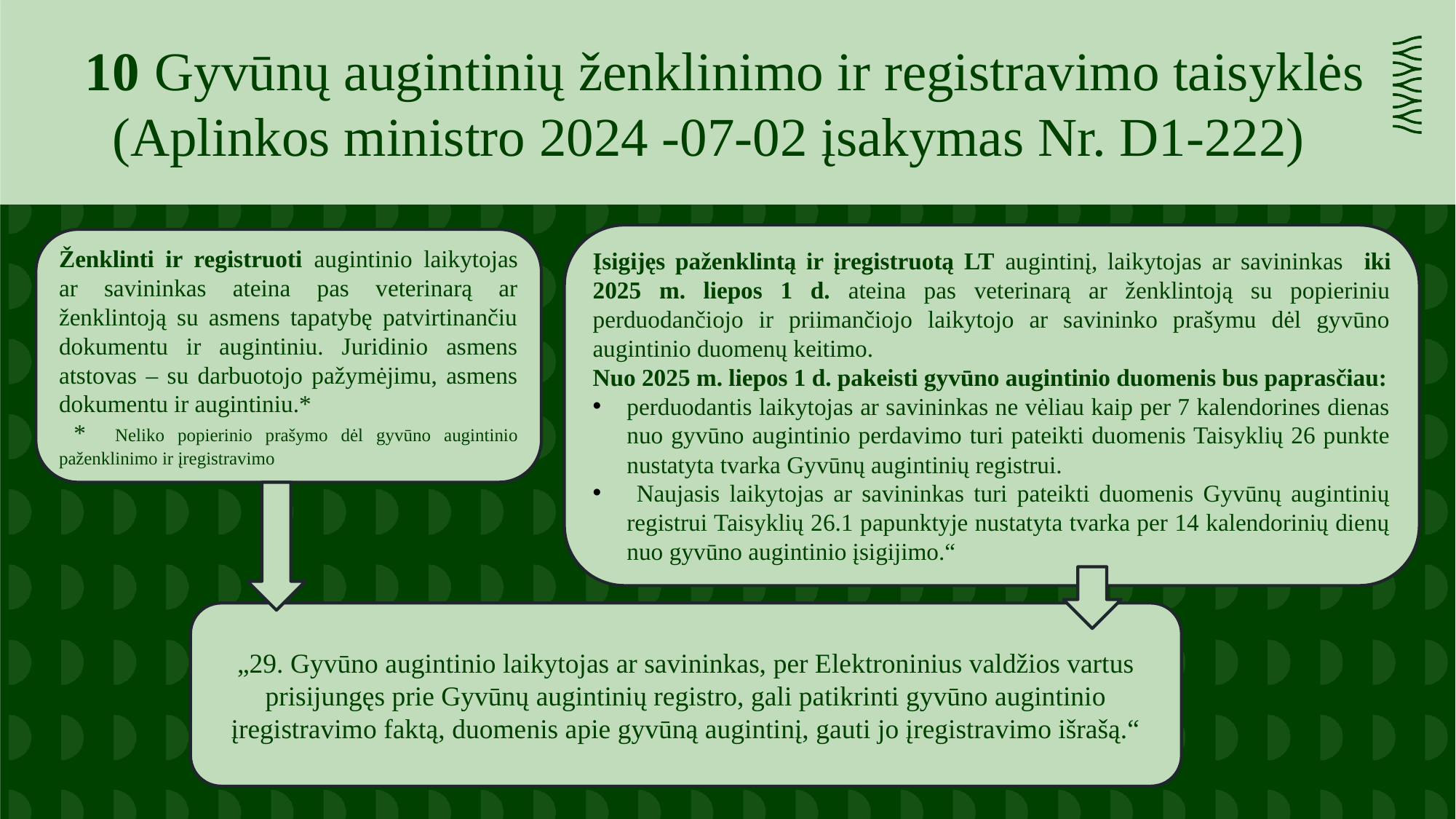

10 Gyvūnų augintinių ženklinimo ir registravimo taisyklės (Aplinkos ministro 2024 -07-02 įsakymas Nr. D1-222)

Įsigijęs paženklintą ir įregistruotą LT augintinį, laikytojas ar savininkas  iki 2025 m. liepos 1 d. ateina pas veterinarą ar ženklintoją su popieriniu perduodančiojo ir priimančiojo laikytojo ar savininko prašymu dėl gyvūno augintinio duomenų keitimo.
Nuo 2025 m. liepos 1 d. pakeisti gyvūno augintinio duomenis bus paprasčiau:
perduodantis laikytojas ar savininkas ne vėliau kaip per 7 kalendorines dienas nuo gyvūno augintinio perdavimo turi pateikti duomenis Taisyklių 26 punkte nustatyta tvarka Gyvūnų augintinių registrui.
 Naujasis laikytojas ar savininkas turi pateikti duomenis Gyvūnų augintinių registrui Taisyklių 26.1 papunktyje nustatyta tvarka per 14 kalendorinių dienų nuo gyvūno augintinio įsigijimo.“
Ženklinti ir registruoti augintinio laikytojas ar savininkas ateina pas veterinarą ar ženklintoją su asmens tapatybę patvirtinančiu dokumentu ir augintiniu. Juridinio asmens atstovas – su darbuotojo pažymėjimu, asmens dokumentu ir augintiniu.*
 *  Neliko popierinio prašymo dėl gyvūno augintinio paženklinimo ir įregistravimo

„29. Gyvūno augintinio laikytojas ar savininkas, per Elektroninius valdžios vartus prisijungęs prie Gyvūnų augintinių registro, gali patikrinti gyvūno augintinio įregistravimo faktą, duomenis apie gyvūną augintinį, gauti jo įregistravimo išrašą.“